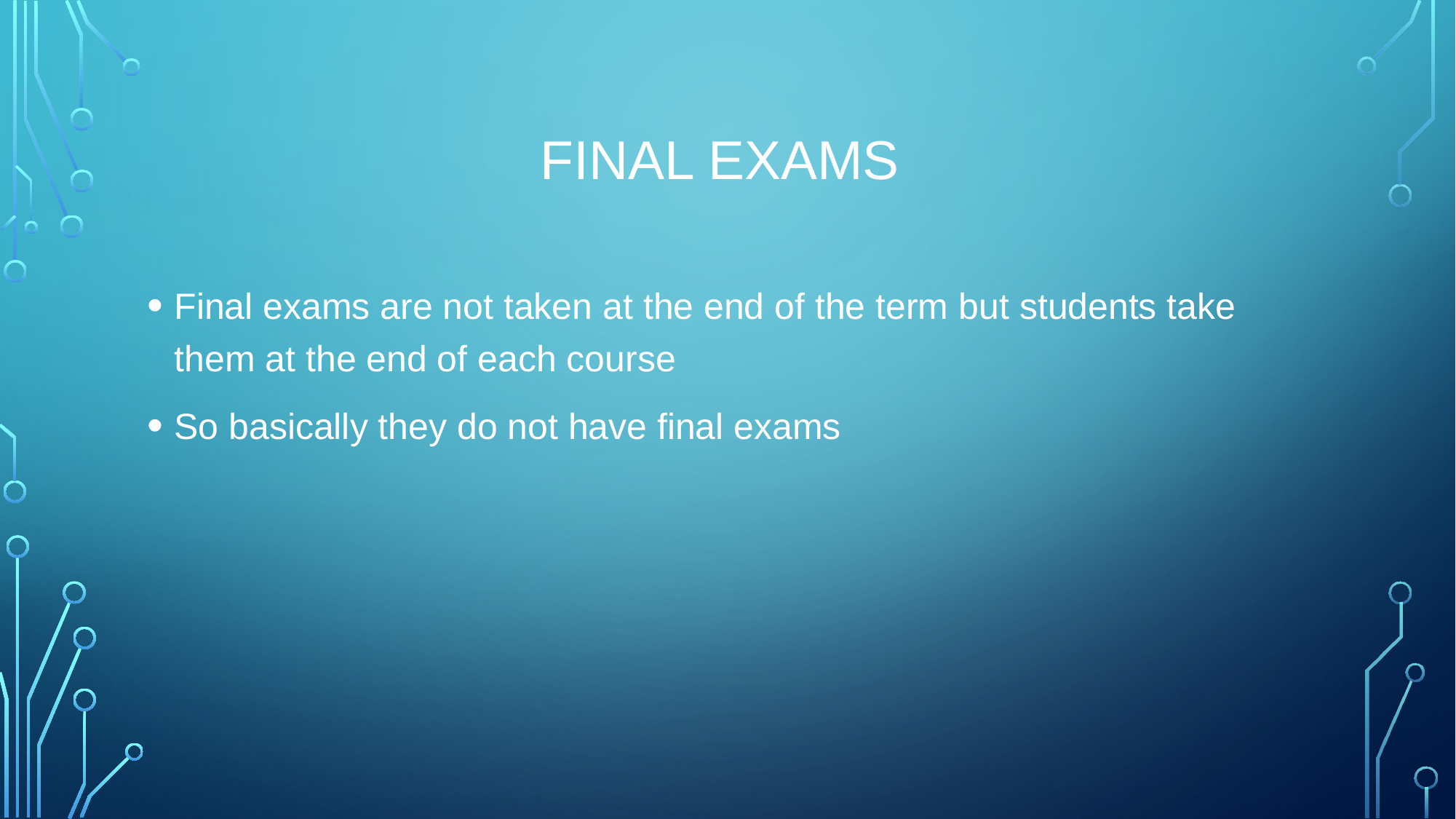

# Final exams
Final exams are not taken at the end of the term but students take them at the end of each course
So basically they do not have final exams